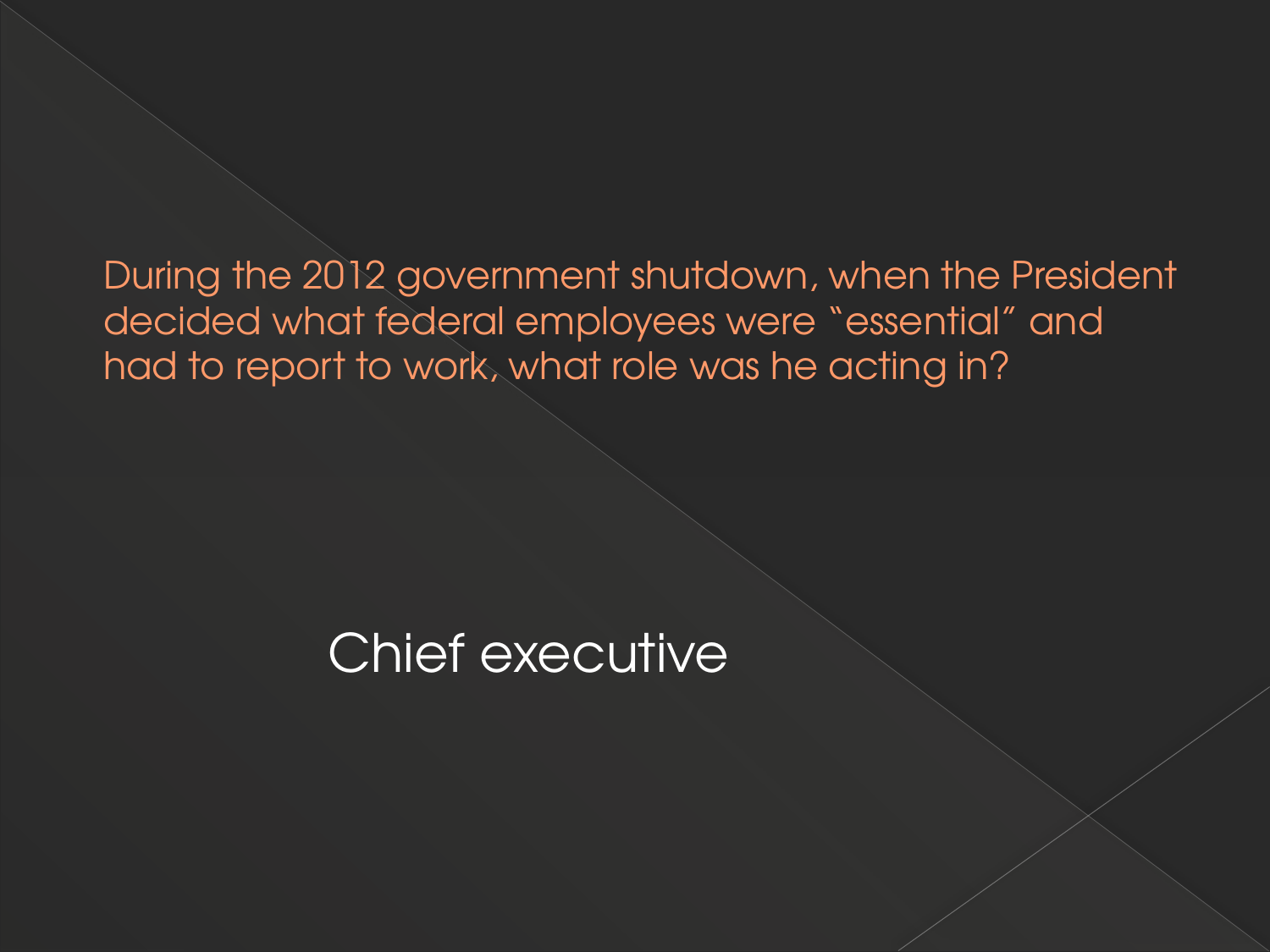

# During the 2012 government shutdown, when the President decided what federal employees were “essential” and had to report to work, what role was he acting in?
Chief executive